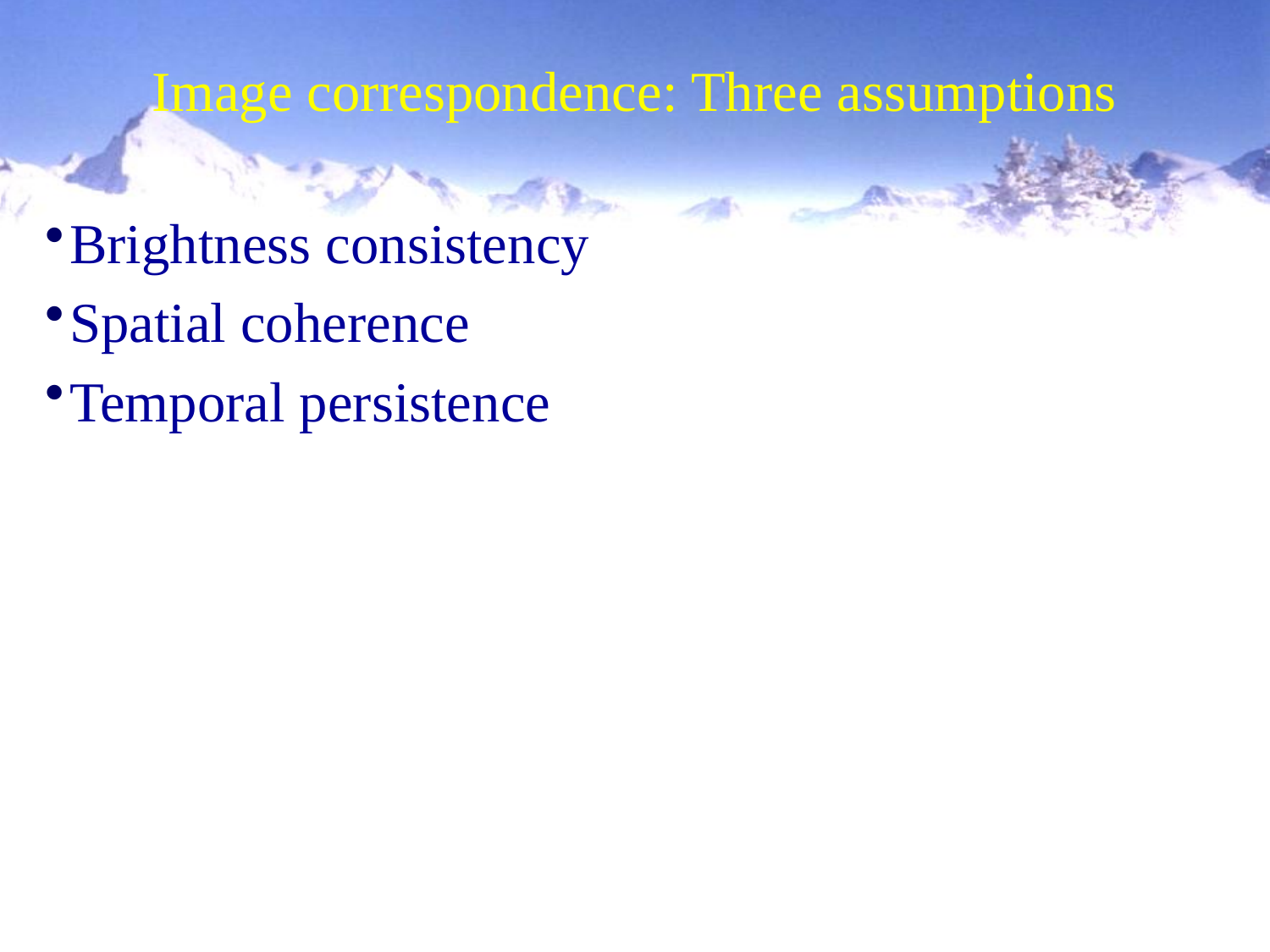

# Image correspondence: Three assumptions
Brightness consistency
Spatial coherence
Temporal persistence